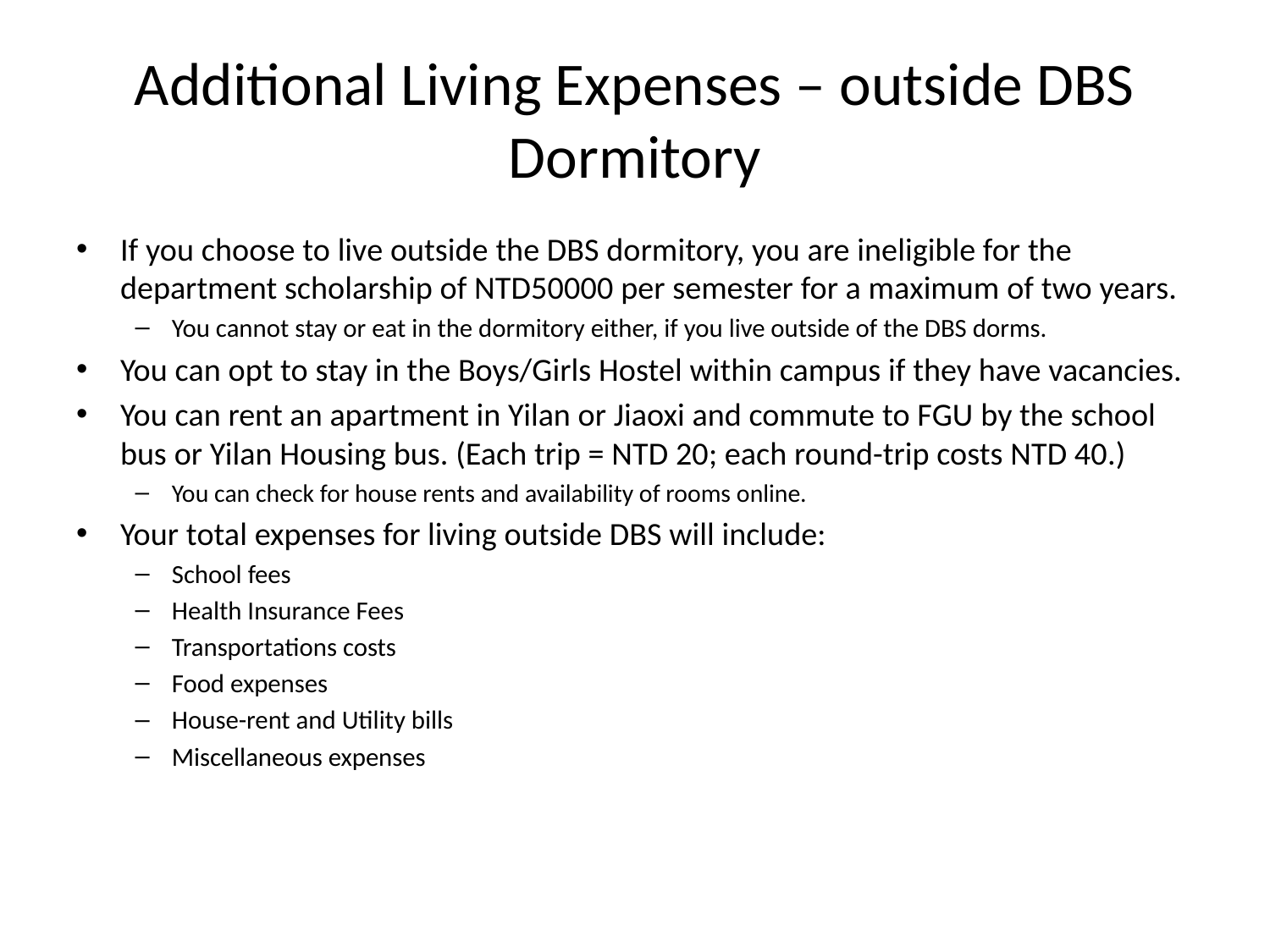

# Additional Living Expenses – outside DBS Dormitory
If you choose to live outside the DBS dormitory, you are ineligible for the department scholarship of NTD50000 per semester for a maximum of two years.
You cannot stay or eat in the dormitory either, if you live outside of the DBS dorms.
You can opt to stay in the Boys/Girls Hostel within campus if they have vacancies.
You can rent an apartment in Yilan or Jiaoxi and commute to FGU by the school bus or Yilan Housing bus. (Each trip = NTD 20; each round-trip costs NTD 40.)
You can check for house rents and availability of rooms online.
Your total expenses for living outside DBS will include:
School fees
Health Insurance Fees
Transportations costs
Food expenses
House-rent and Utility bills
Miscellaneous expenses